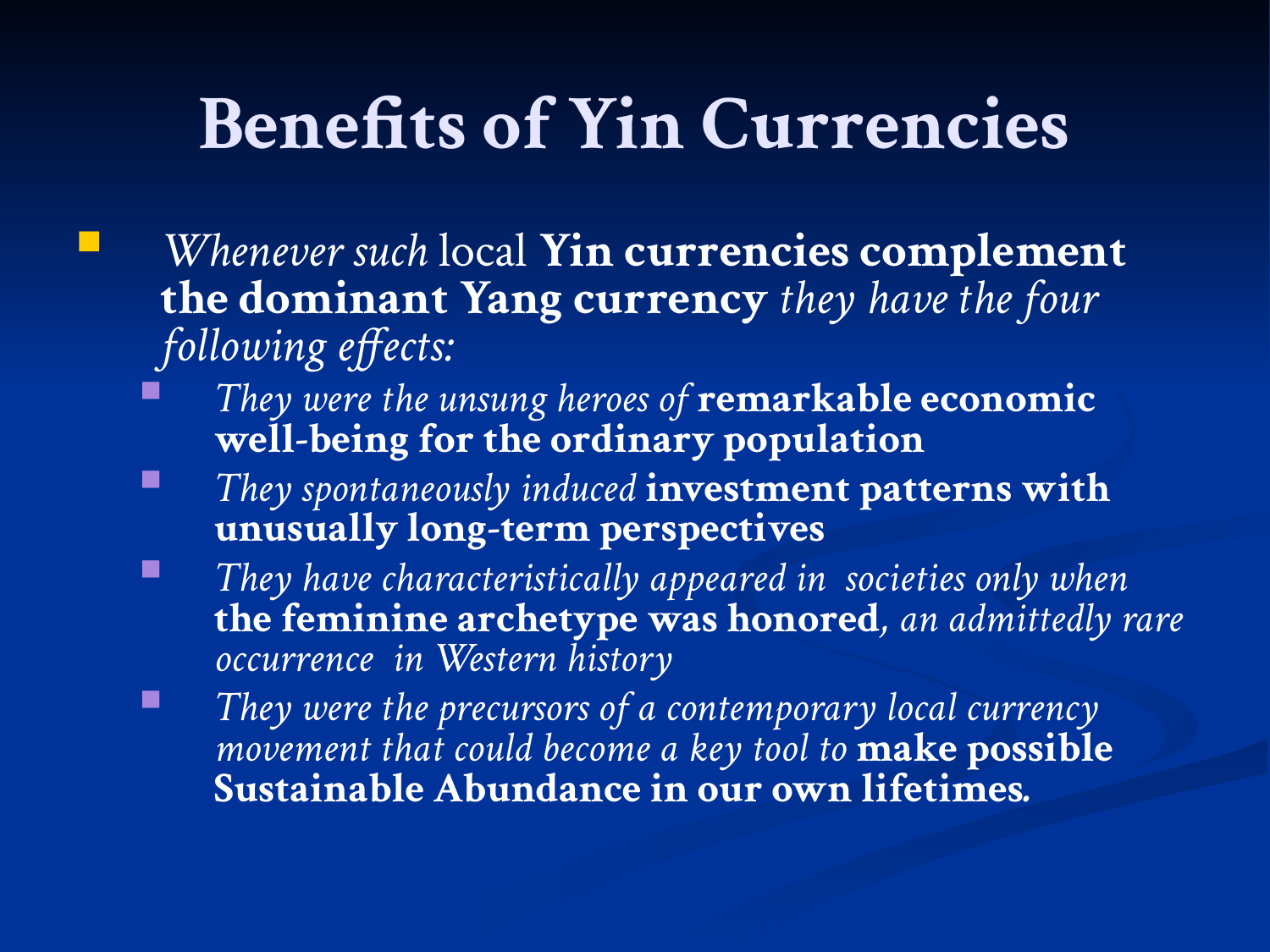

# Benefits of Yin Currencies
Whenever such local Yin currencies complement the dominant Yang currency they have the four following effects:
They were the unsung heroes of remarkable economic well-being for the ordinary population
They spontaneously induced investment patterns with unusually long-term perspectives
They have characteristically appeared in  societies only when the feminine archetype was honored, an admittedly rare occurrence  in Western history
They were the precursors of a contemporary local currency movement that could become a key tool to make possible  Sustainable Abundance in our own lifetimes.